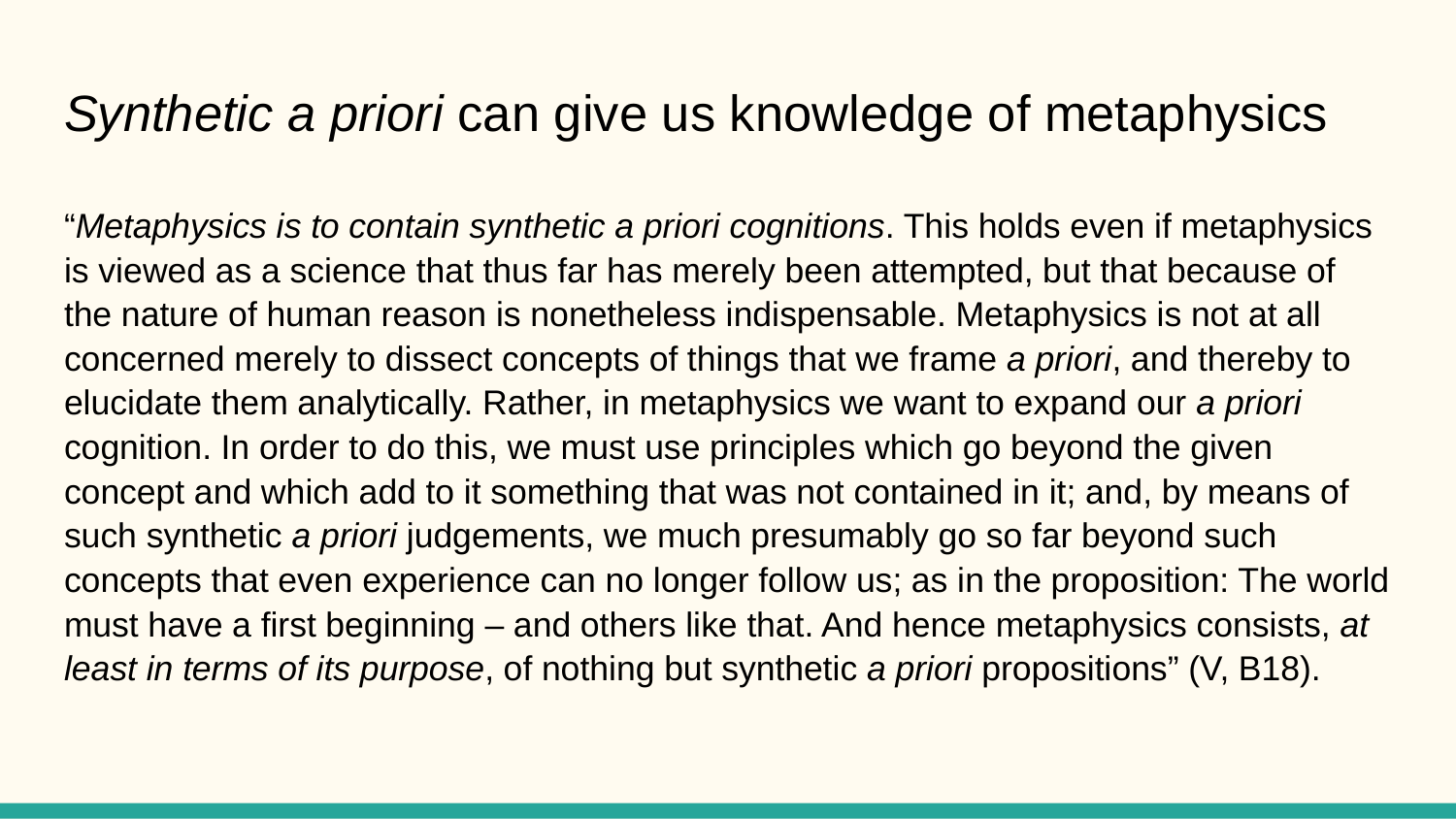

# Synthetic a priori can give us knowledge of metaphysics
“Metaphysics is to contain synthetic a priori cognitions. This holds even if metaphysics is viewed as a science that thus far has merely been attempted, but that because of the nature of human reason is nonetheless indispensable. Metaphysics is not at all concerned merely to dissect concepts of things that we frame a priori, and thereby to elucidate them analytically. Rather, in metaphysics we want to expand our a priori cognition. In order to do this, we must use principles which go beyond the given concept and which add to it something that was not contained in it; and, by means of such synthetic a priori judgements, we much presumably go so far beyond such concepts that even experience can no longer follow us; as in the proposition: The world must have a first beginning – and others like that. And hence metaphysics consists, at least in terms of its purpose, of nothing but synthetic a priori propositions” (V, B18).